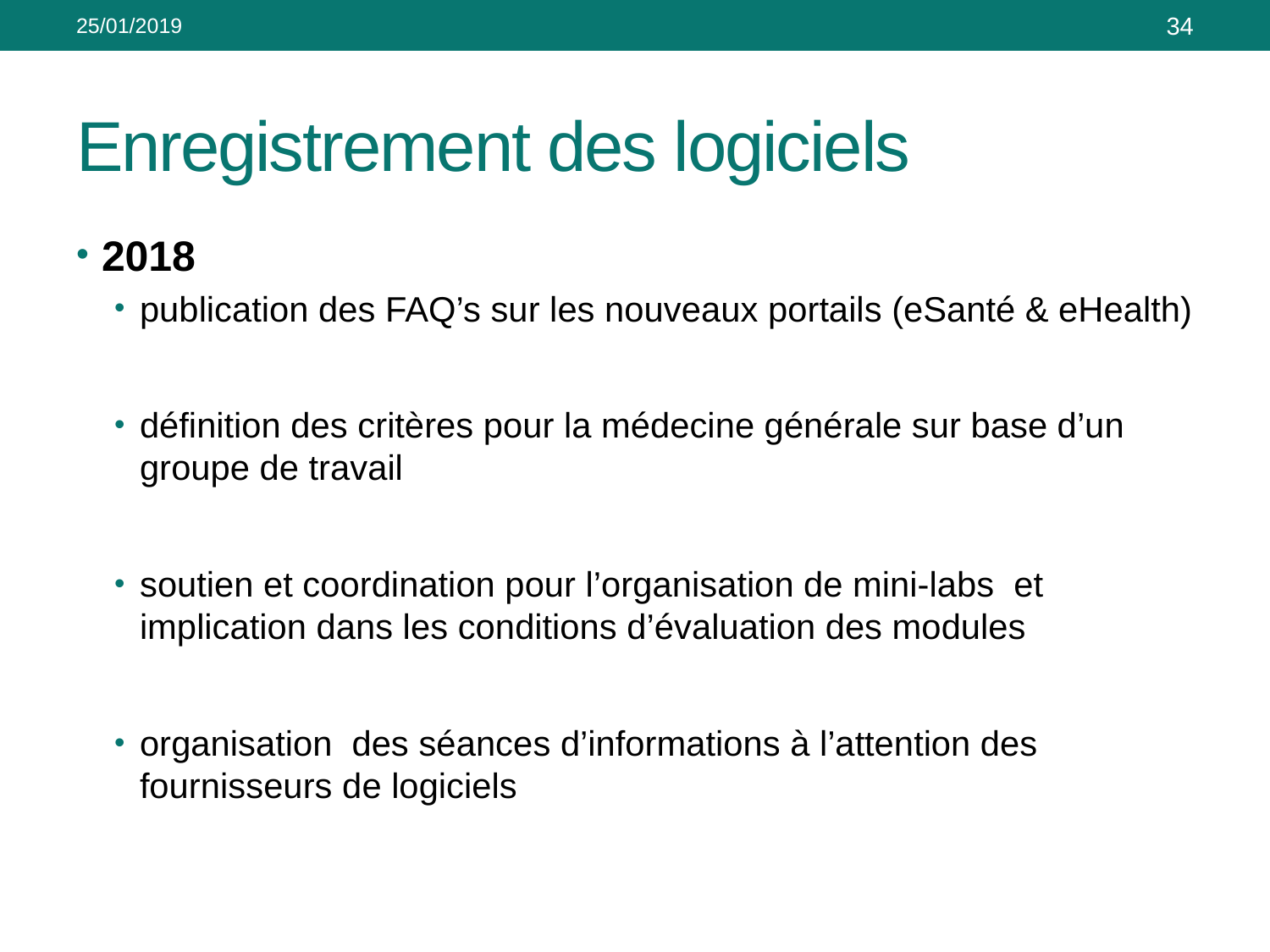

25/01/2019
34
# Enregistrement des logiciels
2018
publication des FAQ’s sur les nouveaux portails (eSanté & eHealth)

définition des critères pour la médecine générale sur base d’un groupe de travail

soutien et coordination pour l’organisation de mini-labs  et implication dans les conditions d’évaluation des modules

organisation  des séances d’informations à l’attention des fournisseurs de logiciels